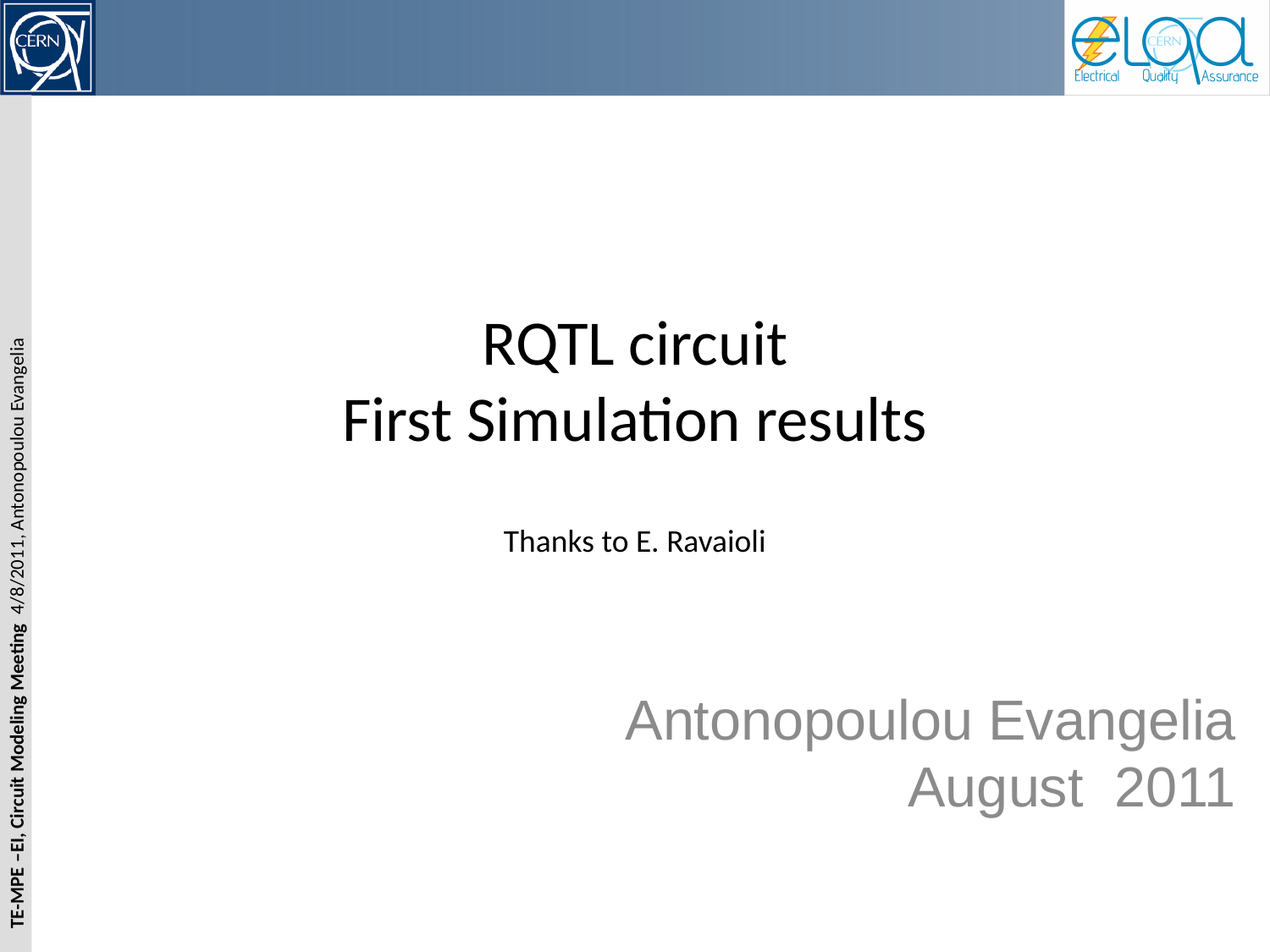

# RQTL circuit First Simulation results

Thanks to E. Ravaioli
Antonopoulou Evangelia
August  2011